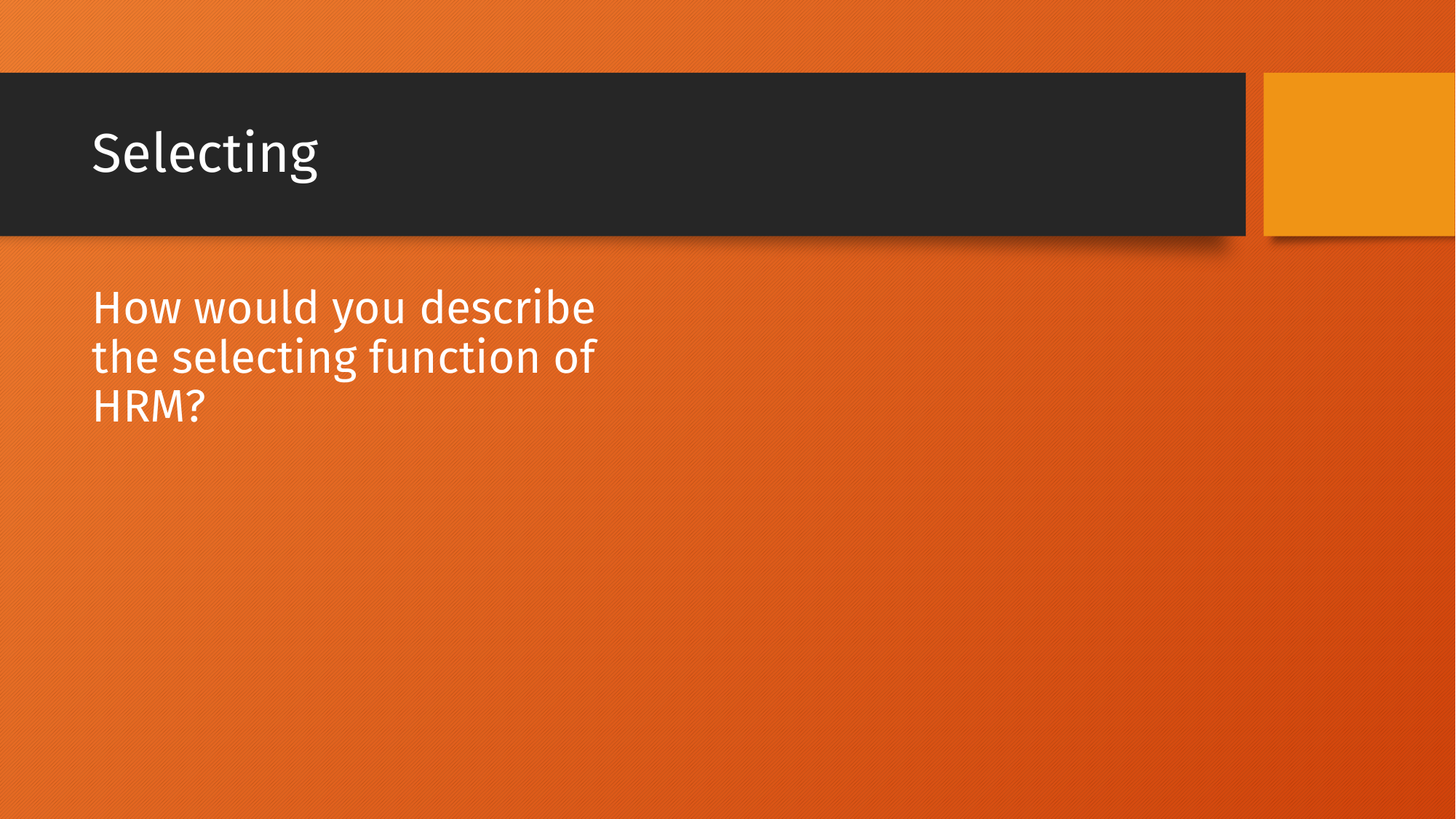

# Selecting
How would you describe the selecting function of HRM?